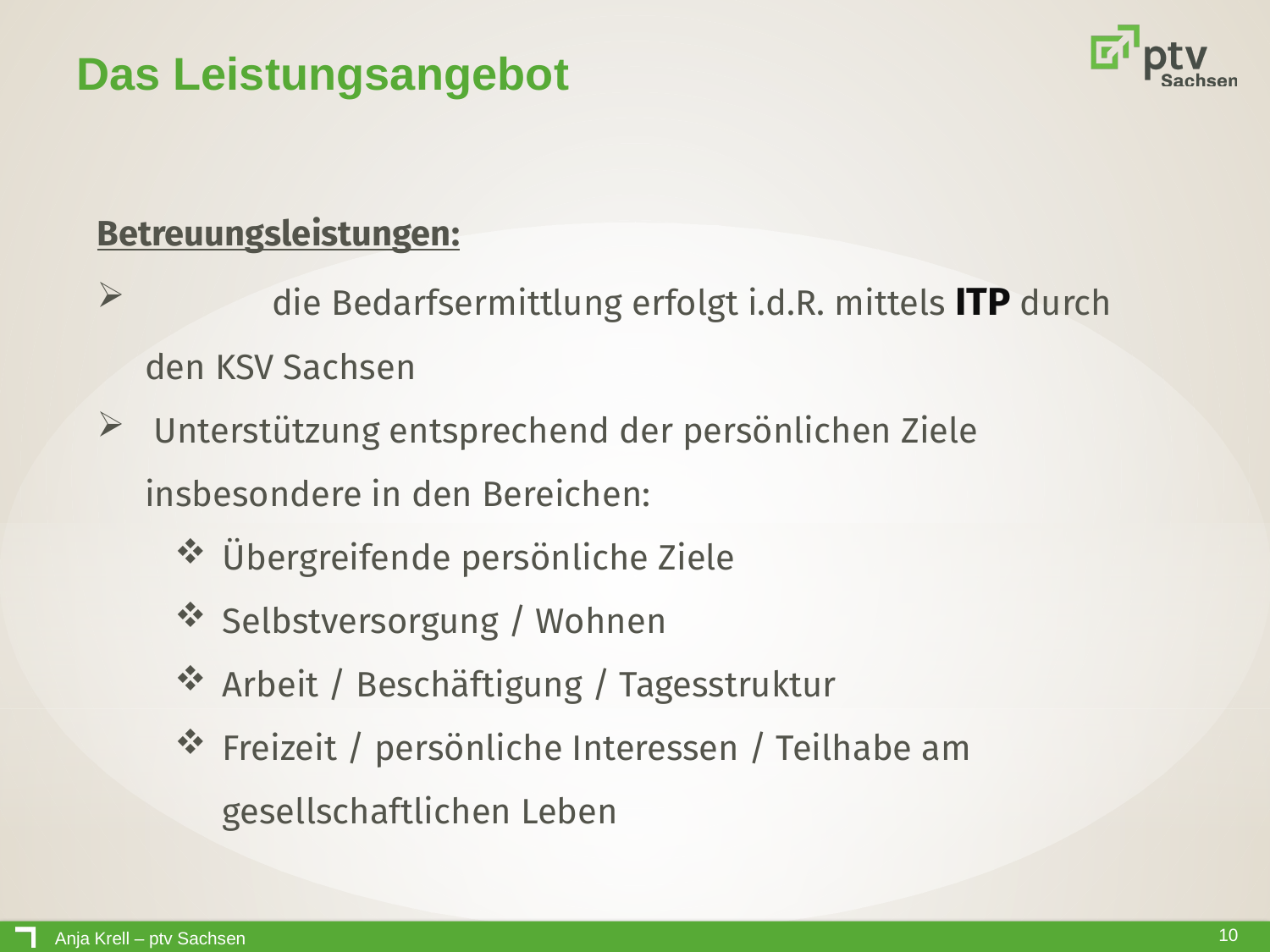

# Das Leistungsangebot
Betreuungsleistungen:
	die Bedarfsermittlung erfolgt i.d.R. mittels ITP durch den KSV Sachsen
 Unterstützung entsprechend der persönlichen Ziele insbesondere in den Bereichen:
Übergreifende persönliche Ziele
Selbstversorgung / Wohnen
Arbeit / Beschäftigung / Tagesstruktur
Freizeit / persönliche Interessen / Teilhabe am gesellschaftlichen Leben
Anja Krell – ptv Sachsen
10